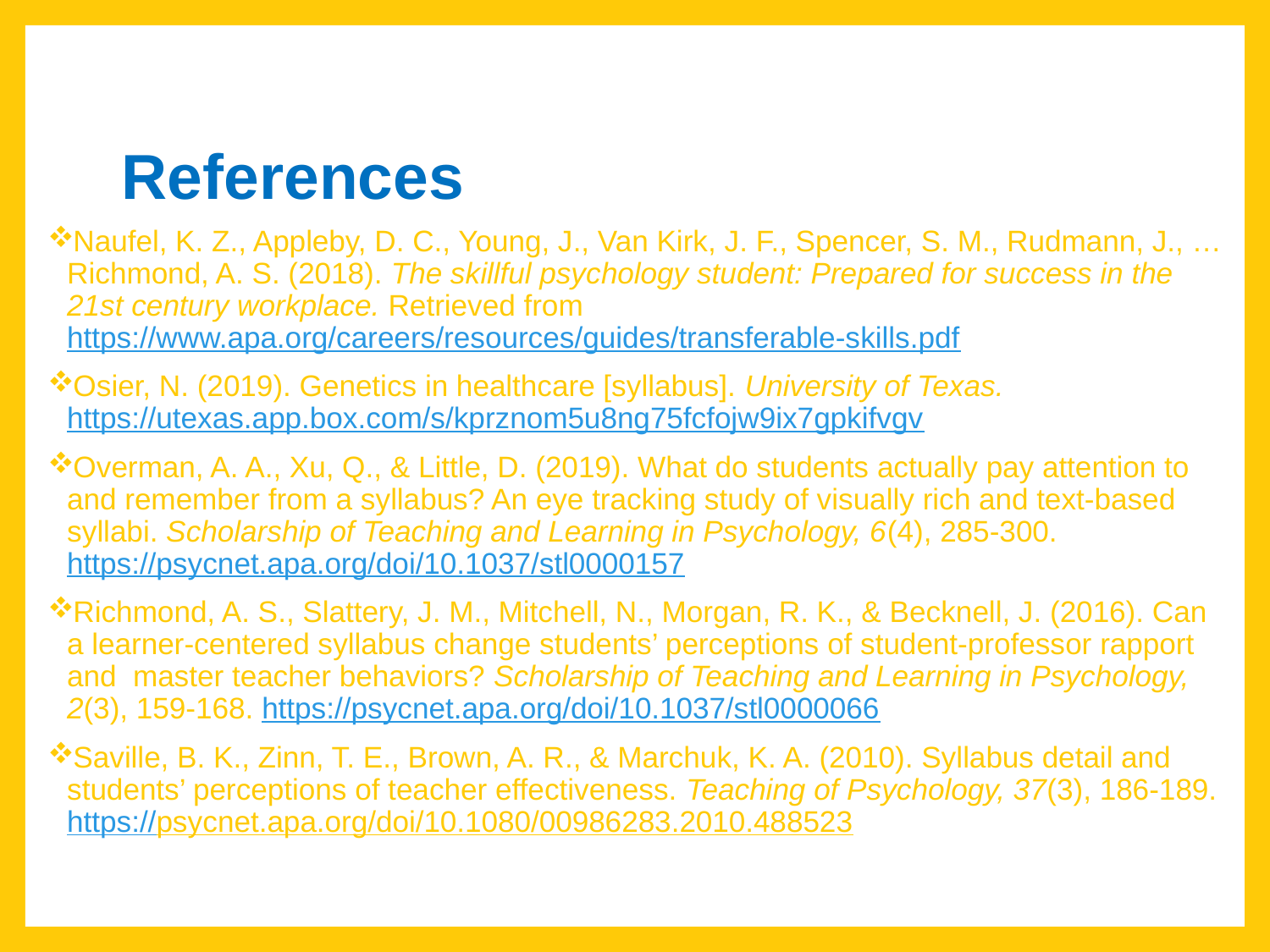

# References
Naufel, K. Z., Appleby, D. C., Young, J., Van Kirk, J. F., Spencer, S. M., Rudmann, J., …Richmond, A. S. (2018). The skillful psychology student: Prepared for success in the 21st century workplace. Retrieved from https://www.apa.org/careers/resources/guides/transferable-skills.pdf
Osier, N. (2019). Genetics in healthcare [syllabus]. University of Texas. https://utexas.app.box.com/s/kprznom5u8ng75fcfojw9ix7gpkifvgv
Overman, A. A., Xu, Q., & Little, D. (2019). What do students actually pay attention to and remember from a syllabus? An eye tracking study of visually rich and text-based syllabi. Scholarship of Teaching and Learning in Psychology, 6(4), 285-300. https://psycnet.apa.org/doi/10.1037/stl0000157
Richmond, A. S., Slattery, J. M., Mitchell, N., Morgan, R. K., & Becknell, J. (2016). Can a learner-centered syllabus change students’ perceptions of student-professor rapport and  master teacher behaviors? Scholarship of Teaching and Learning in Psychology, 2(3), 159-168. https://psycnet.apa.org/doi/10.1037/stl0000066
Saville, B. K., Zinn, T. E., Brown, A. R., & Marchuk, K. A. (2010). Syllabus detail and students’ perceptions of teacher effectiveness. Teaching of Psychology, 37(3), 186-189. https://psycnet.apa.org/doi/10.1080/00986283.2010.488523